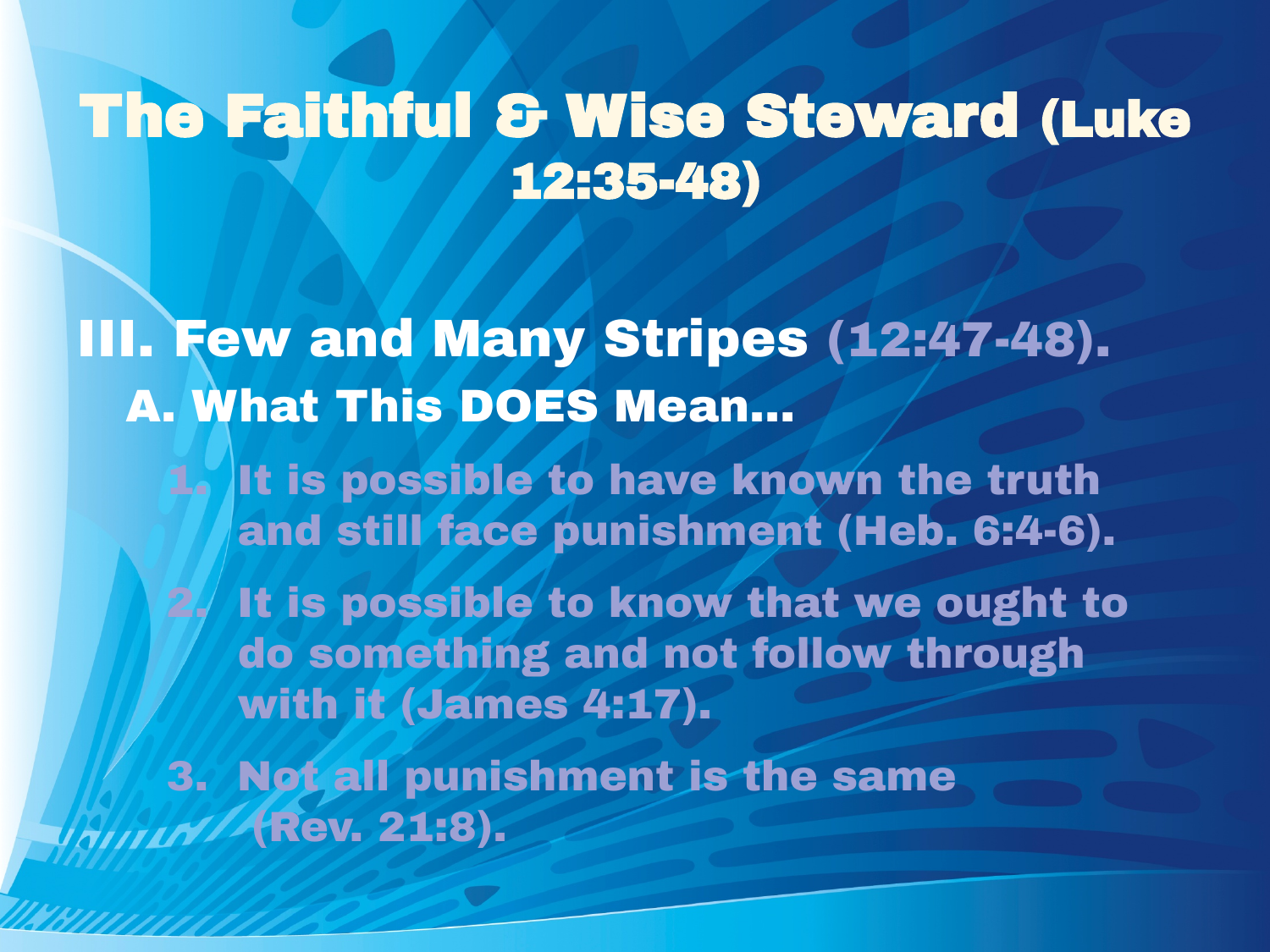

# The Faithful & Wise Steward (Luke 12:35-48)
III. Few and Many Stripes (12:47-48).
A. What This DOES Mean…
1.  It is possible to have known the truth and still face punishment (Heb. 6:4-6).
2.  It is possible to know that we ought to do something and not follow through with it (James 4:17).
3.  Not all punishment is the same                  (Rev. 21:8).